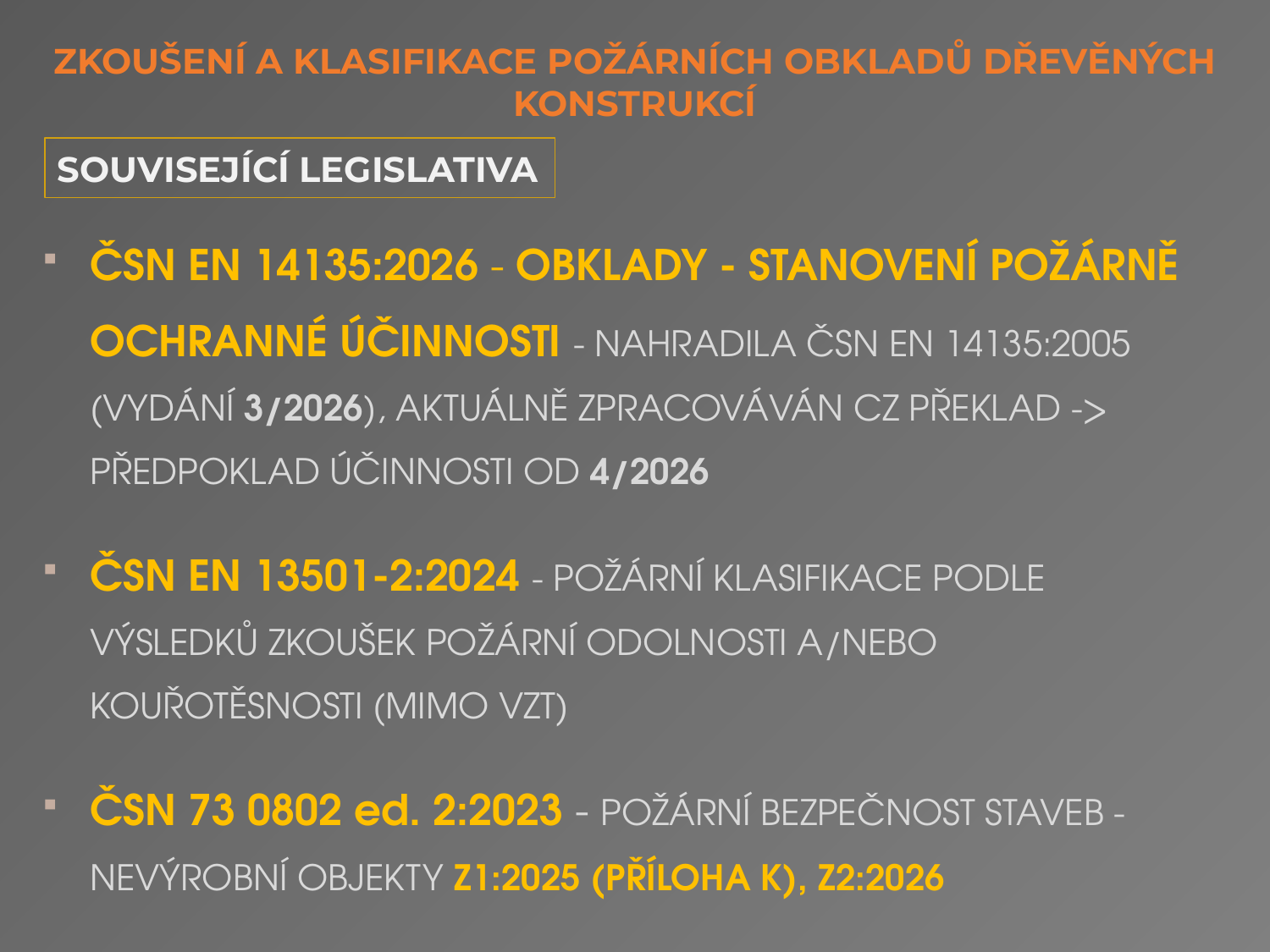

Zkoušení a klasifikace požárních obkladů dřevěných konstrukcí
Související legislativa
ČSN EN 14135:2026 - Obklady - Stanovení požárně ochranné účinnosti - nahradila ČSN EN 14135:2005 (vydání 3/2026), aktuálně zpracováván CZ překlad -> předpoklad účinnosti od 4/2026

ČSN EN 13501-2:2024 - Požární Klasifikace podle výsledků zkoušek požární odolnosti a/nebo kouřotěsnosti (MIMO vZT)

ČSN 73 0802 ed. 2:2023 - Požární bezpečnost staveb - Nevýrobní objekty Z1:2025 (příloha K), Z2:2026